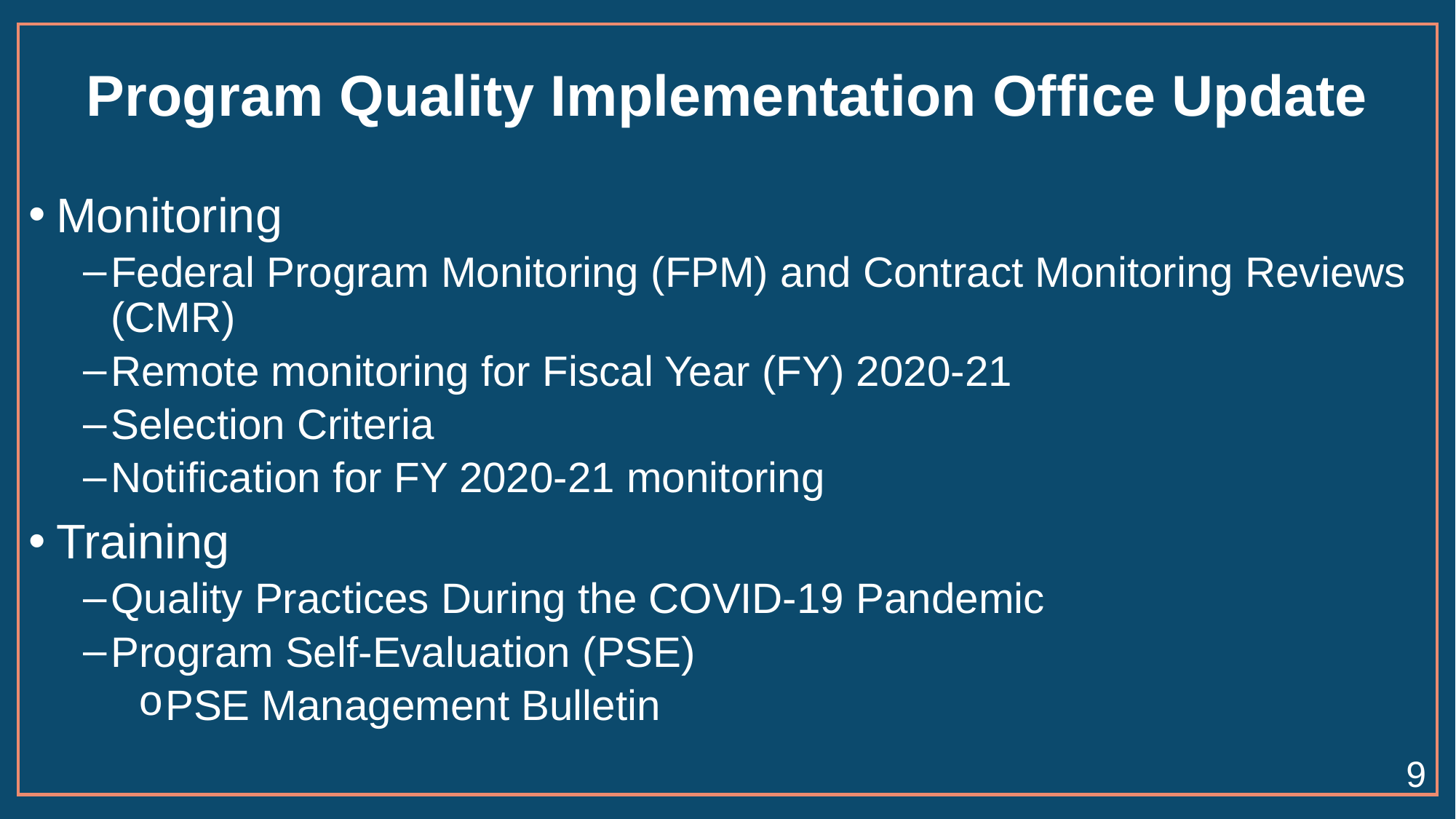

# Program Quality Implementation Office Update
Monitoring
Federal Program Monitoring (FPM) and Contract Monitoring Reviews (CMR)
Remote monitoring for Fiscal Year (FY) 2020-21
Selection Criteria
Notification for FY 2020-21 monitoring
Training
Quality Practices During the COVID-19 Pandemic
Program Self-Evaluation (PSE)
PSE Management Bulletin
9